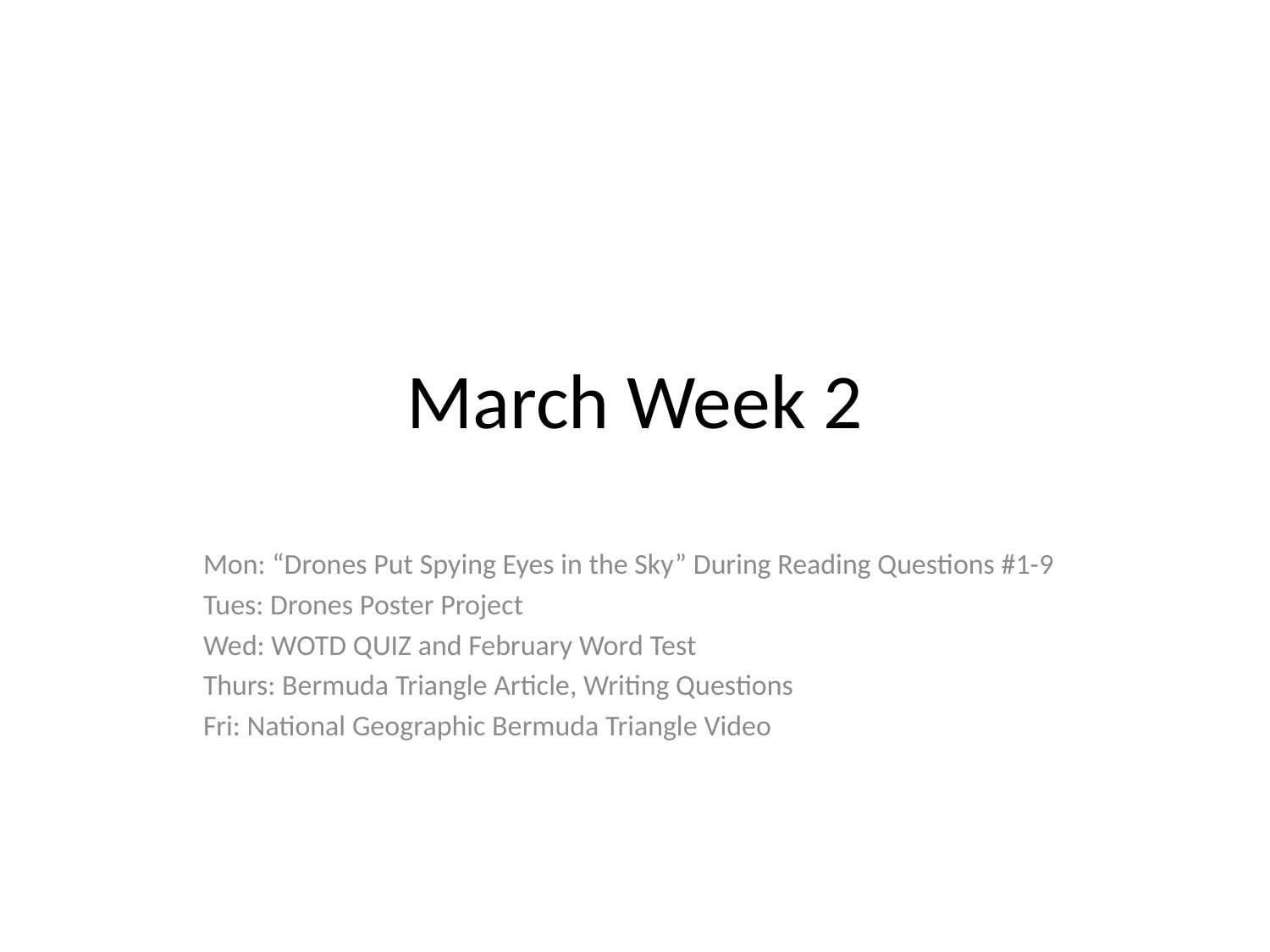

# March Week 2
Mon: “Drones Put Spying Eyes in the Sky” During Reading Questions #1-9
Tues: Drones Poster Project
Wed: WOTD QUIZ and February Word Test
Thurs: Bermuda Triangle Article, Writing Questions
Fri: National Geographic Bermuda Triangle Video